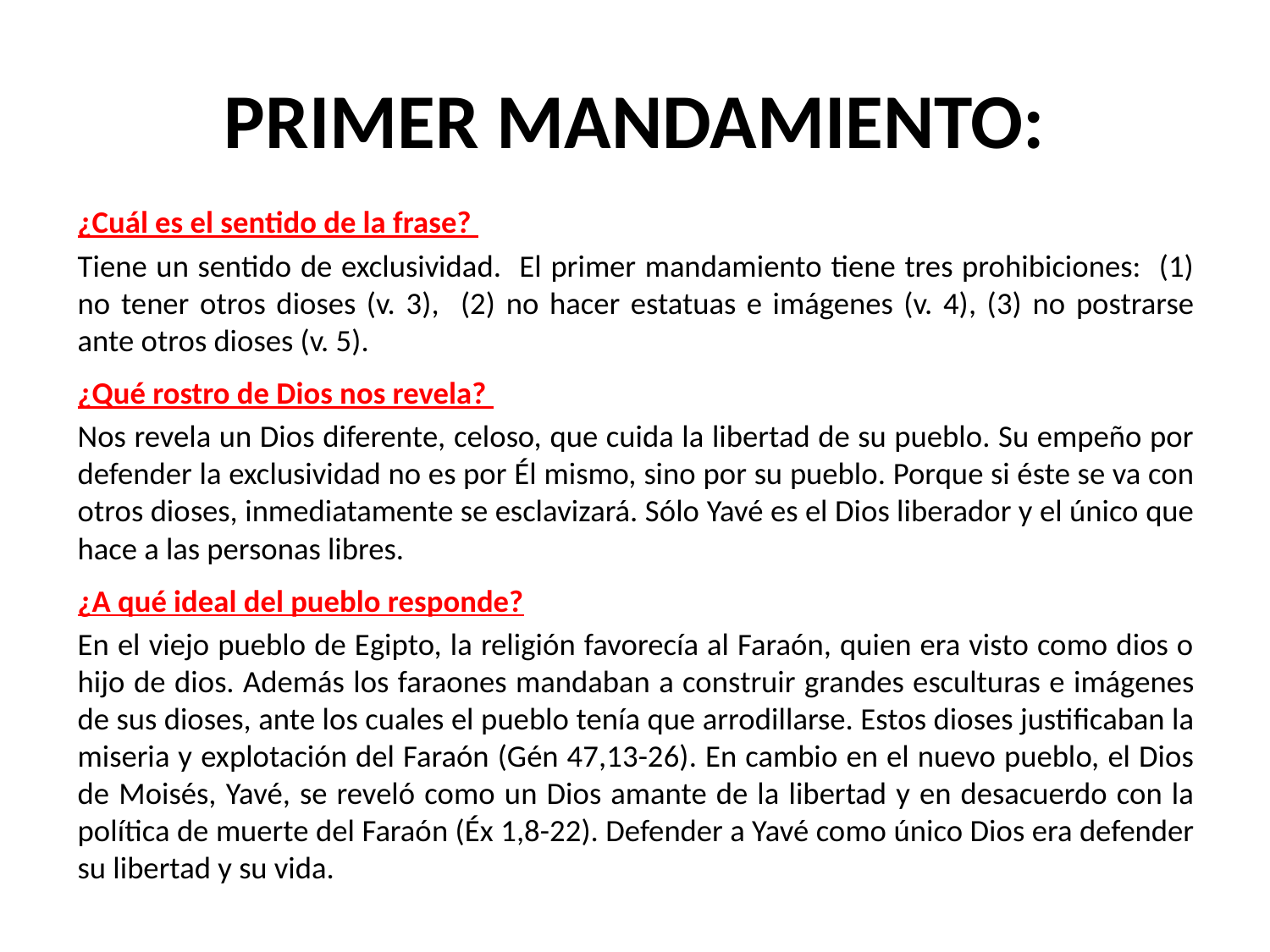

# PRIMER MANDAMIENTO:
¿Cuál es el sentido de la frase?
Tiene un sentido de exclusividad.  El primer mandamiento tiene tres prohibiciones:  (1) no tener otros dioses (v. 3),  (2) no hacer estatuas e imágenes (v. 4), (3) no postrarse ante otros dioses (v. 5).

¿Qué rostro de Dios nos revela?
Nos revela un Dios diferente, celoso, que cuida la libertad de su pueblo. Su empeño por defender la exclusividad no es por Él mismo, sino por su pueblo. Porque si éste se va con otros dioses, inmediatamente se esclavizará. Sólo Yavé es el Dios liberador y el único que hace a las personas libres.

¿A qué ideal del pueblo responde?
En el viejo pueblo de Egipto, la religión favorecía al Faraón, quien era visto como dios o hijo de dios. Además los faraones mandaban a construir grandes esculturas e imágenes de sus dioses, ante los cuales el pueblo tenía que arrodillarse. Estos dioses justificaban la miseria y explotación del Faraón (Gén 47,13-26). En cambio en el nuevo pueblo, el Dios de Moisés, Yavé, se reveló como un Dios amante de la libertad y en desacuerdo con la política de muerte del Faraón (Éx 1,8-22). Defender a Yavé como único Dios era defender su libertad y su vida.